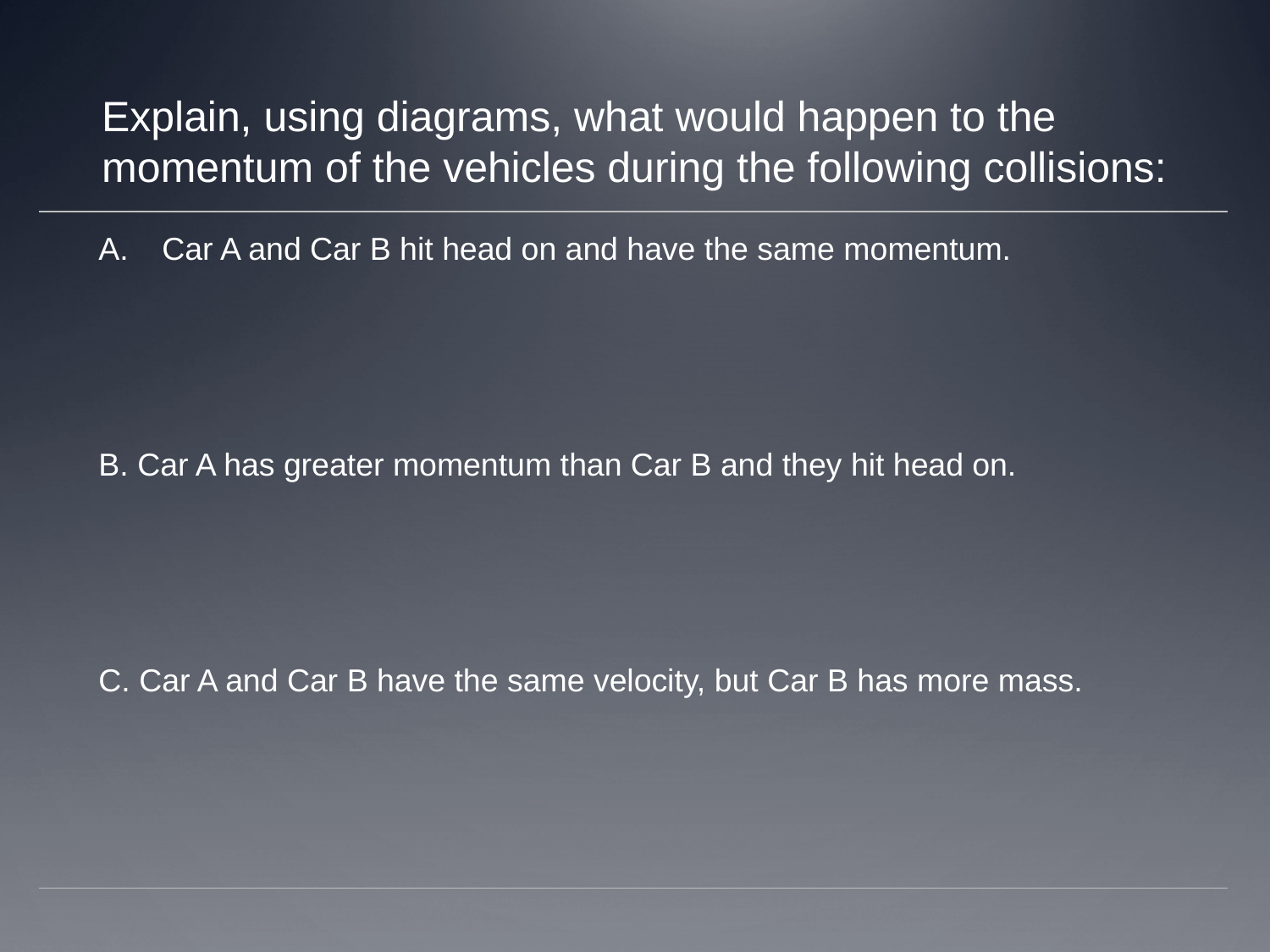

# Explain, using diagrams, what would happen to the momentum of the vehicles during the following collisions:
Car A and Car B hit head on and have the same momentum.

B. Car A has greater momentum than Car B and they hit head on.

C. Car A and Car B have the same velocity, but Car B has more mass.